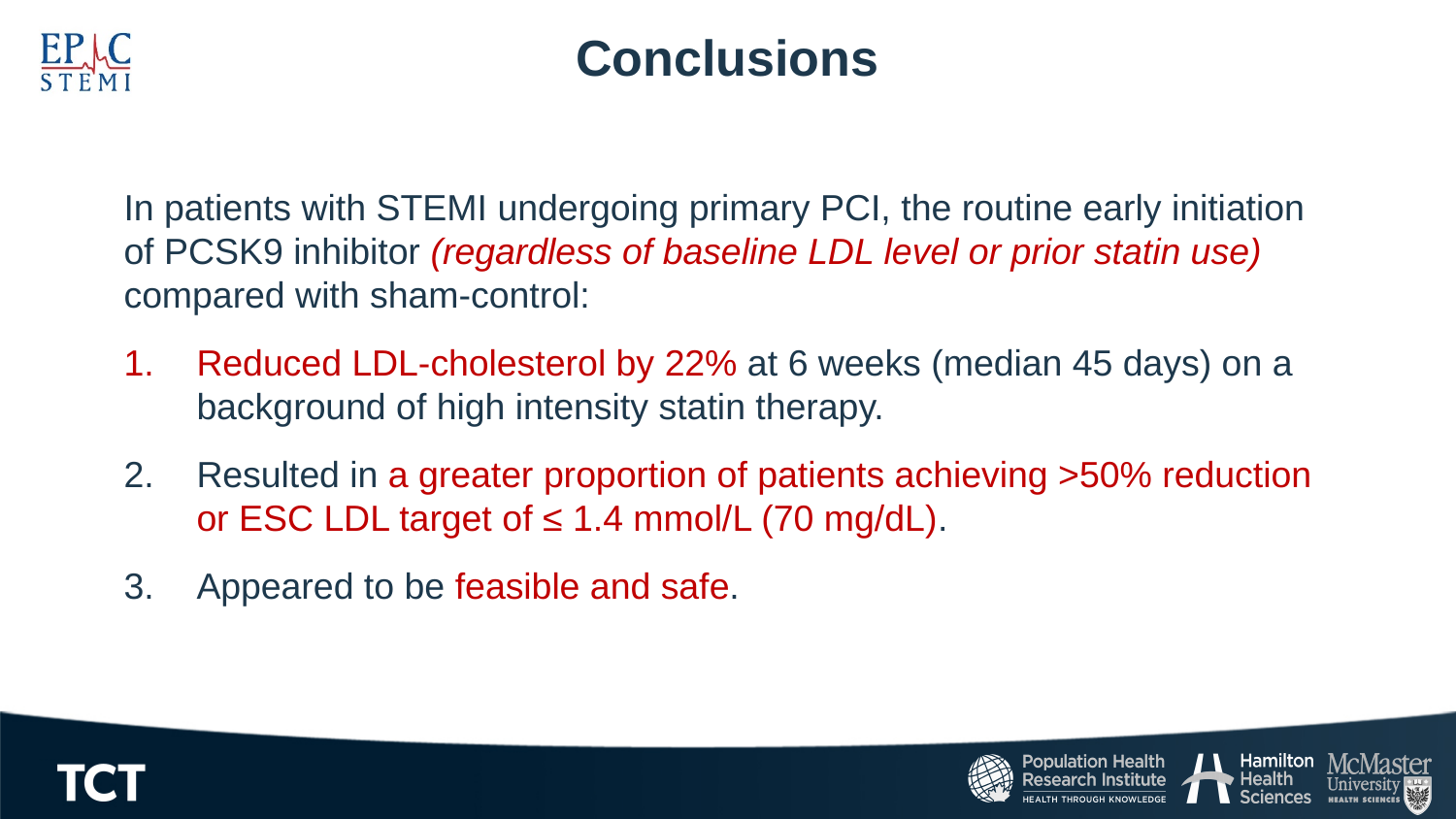

# Conclusions
In patients with STEMI undergoing primary PCI, the routine early initiation of PCSK9 inhibitor (regardless of baseline LDL level or prior statin use) compared with sham-control:
Reduced LDL-cholesterol by 22% at 6 weeks (median 45 days) on a background of high intensity statin therapy.
Resulted in a greater proportion of patients achieving >50% reduction or ESC LDL target of ≤ 1.4 mmol/L (70 mg/dL).
Appeared to be feasible and safe.